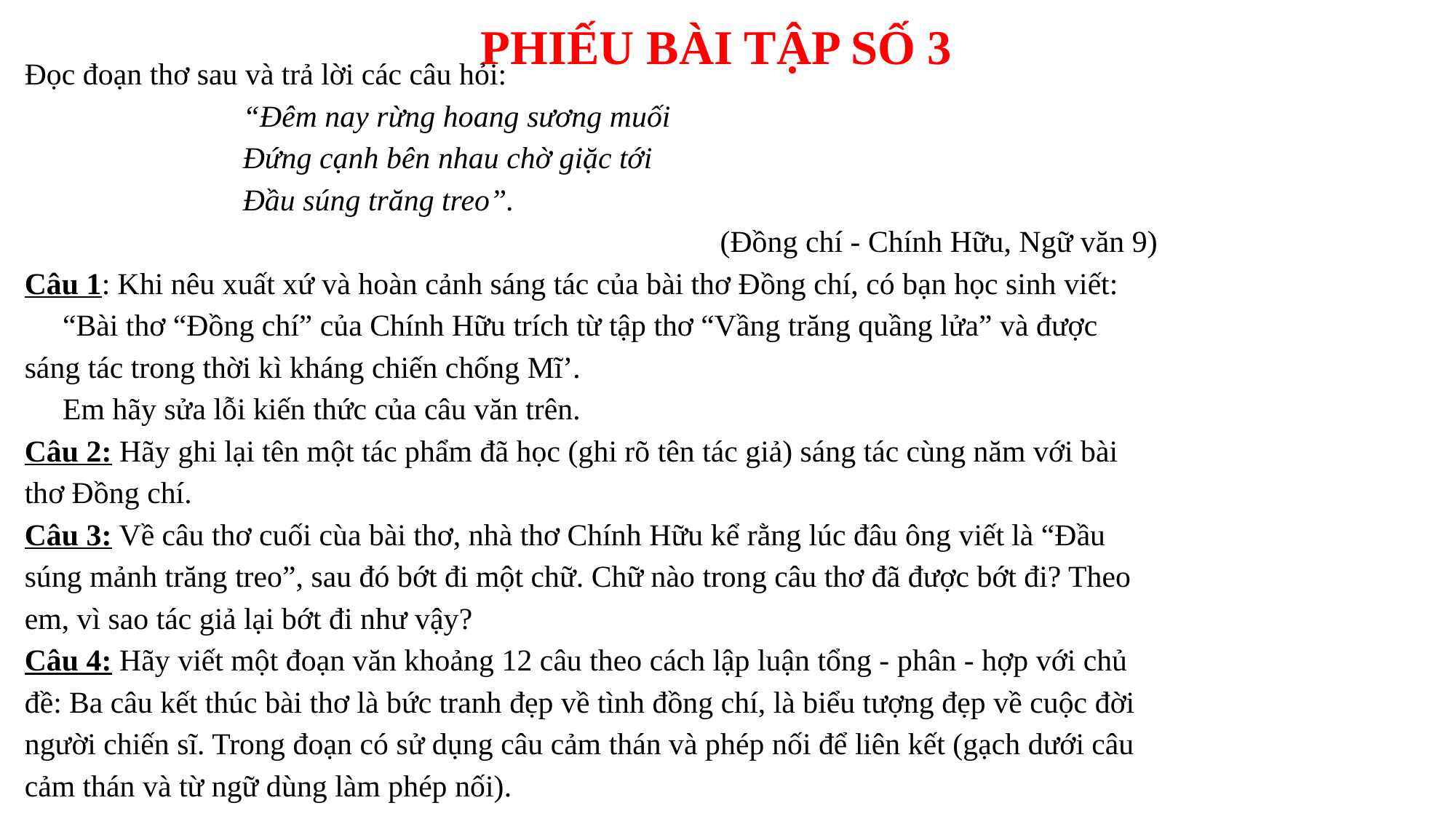

PHIẾU BÀI TẬP SỐ 3
Đọc đoạn thơ sau và trả lời các câu hỏi:
“Đêm nay rừng hoang sương muối
Đứng cạnh bên nhau chờ giặc tới
Đầu súng trăng treo”.
(Đồng chí - Chính Hữu, Ngữ văn 9)
Câu 1: Khi nêu xuất xứ và hoàn cảnh sáng tác của bài thơ Đồng chí, có bạn học sinh viết:
     “Bài thơ “Đồng chí” của Chính Hữu trích từ tập thơ “Vầng trăng quầng lửa” và được sáng tác trong thời kì kháng chiến chống Mĩ’.
     Em hãy sửa lỗi kiến thức của câu văn trên.
Câu 2: Hãy ghi lại tên một tác phẩm đã học (ghi rõ tên tác giả) sáng tác cùng năm với bài thơ Đồng chí.
Câu 3: Về câu thơ cuối cùa bài thơ, nhà thơ Chính Hữu kể rằng lúc đâu ông viết là “Đầu súng mảnh trăng treo”, sau đó bớt đi một chữ. Chữ nào trong câu thơ đã được bớt đi? Theo em, vì sao tác giả lại bớt đi như vậy?
Câu 4: Hãy viết một đoạn văn khoảng 12 câu theo cách lập luận tổng - phân - hợp với chủ đề: Ba câu kết thúc bài thơ là bức tranh đẹp về tình đồng chí, là biểu tượng đẹp về cuộc đời người chiến sĩ. Trong đoạn có sử dụng câu cảm thán và phép nối để liên kết (gạch dưới câu cảm thán và từ ngữ dùng làm phép nối).